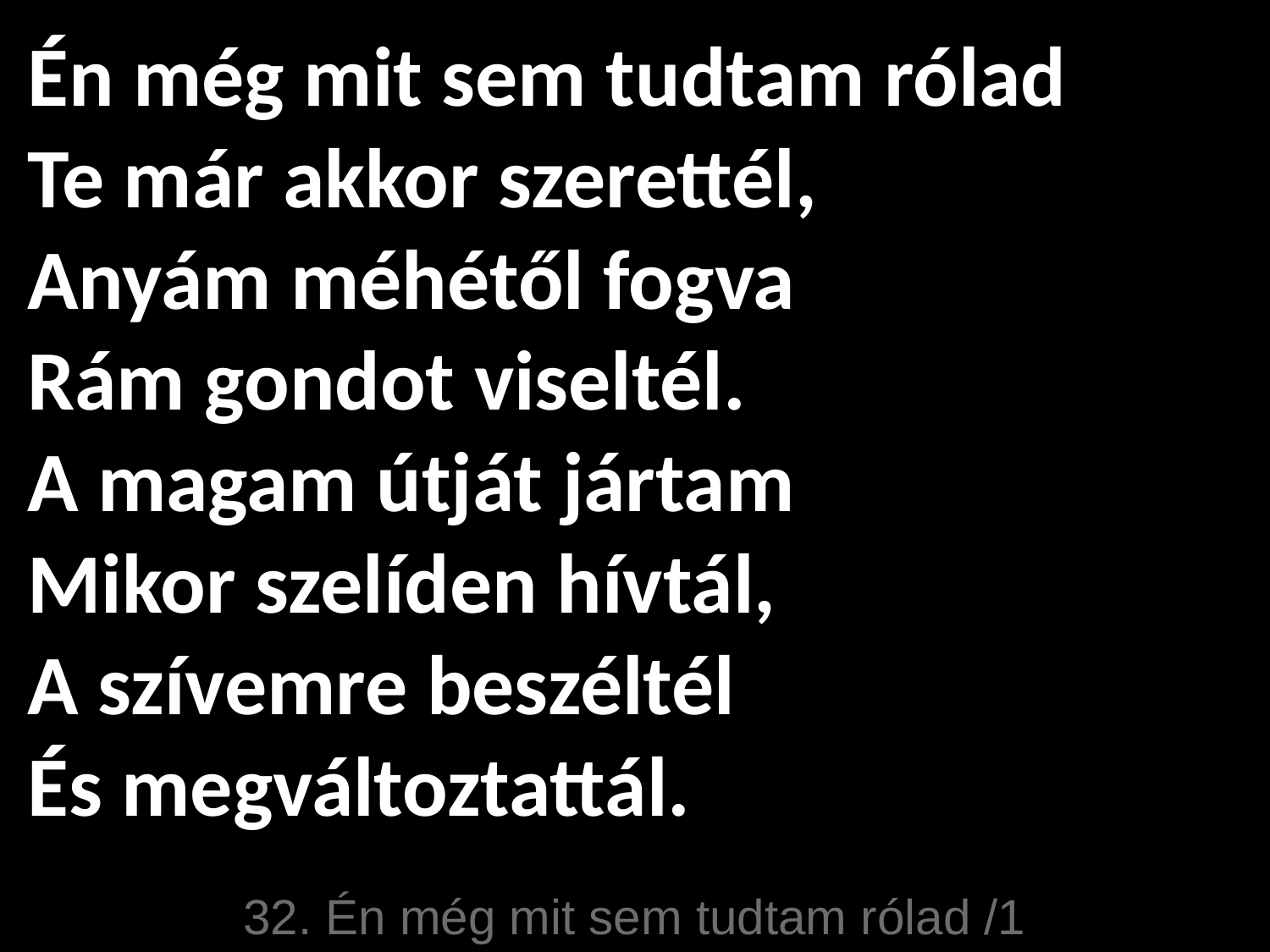

Én még mit sem tudtam rólad
Te már akkor szerettél,
Anyám méhétől fogva
Rám gondot viseltél.
A magam útját jártam
Mikor szelíden hívtál,
A szívemre beszéltél
És megváltoztattál.
32. Én még mit sem tudtam rólad /1